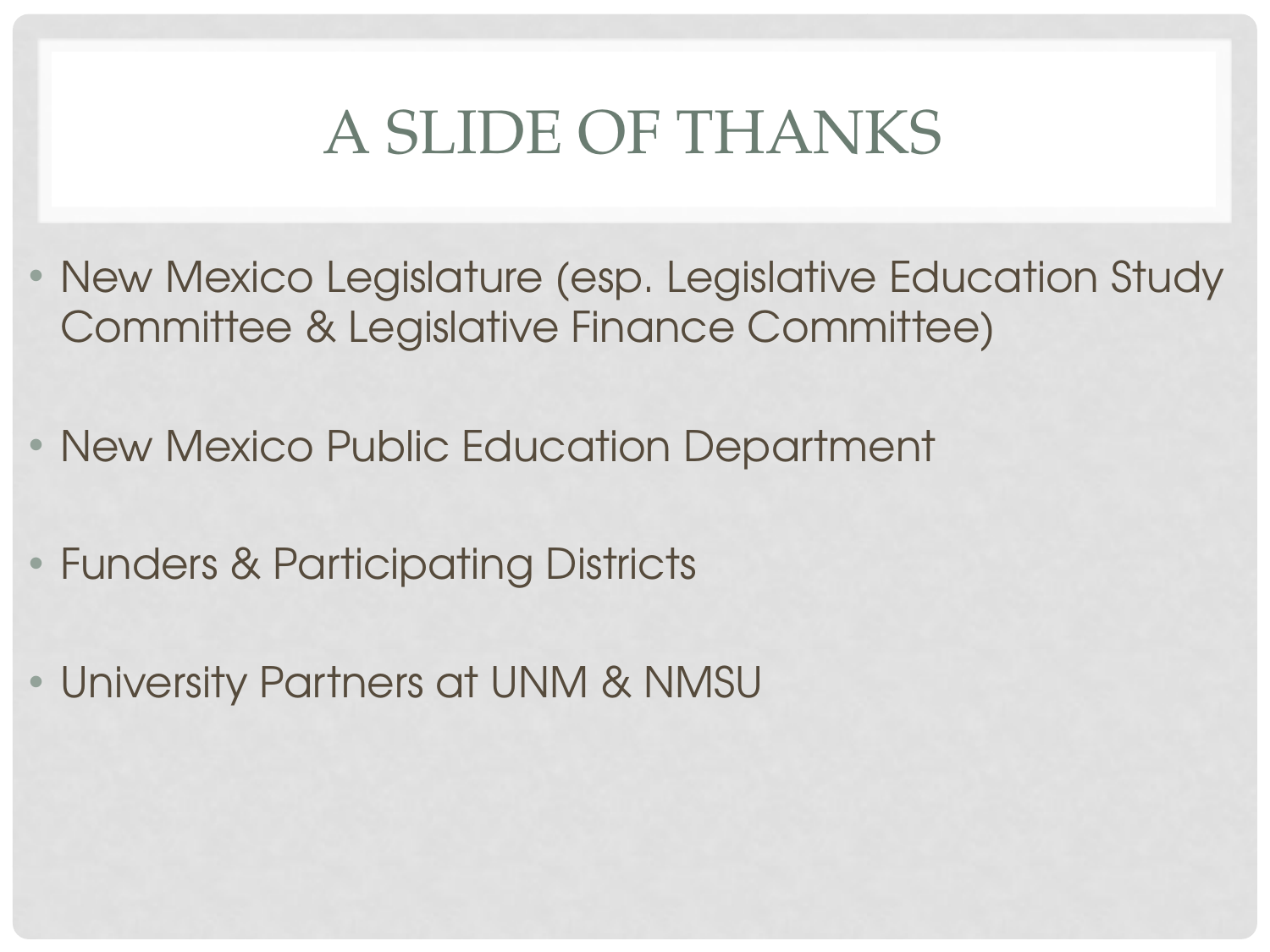

# A Slide of Thanks
New Mexico Legislature (esp. Legislative Education Study Committee & Legislative Finance Committee)

New Mexico Public Education Department

Funders & Participating Districts

University Partners at UNM & NMSU